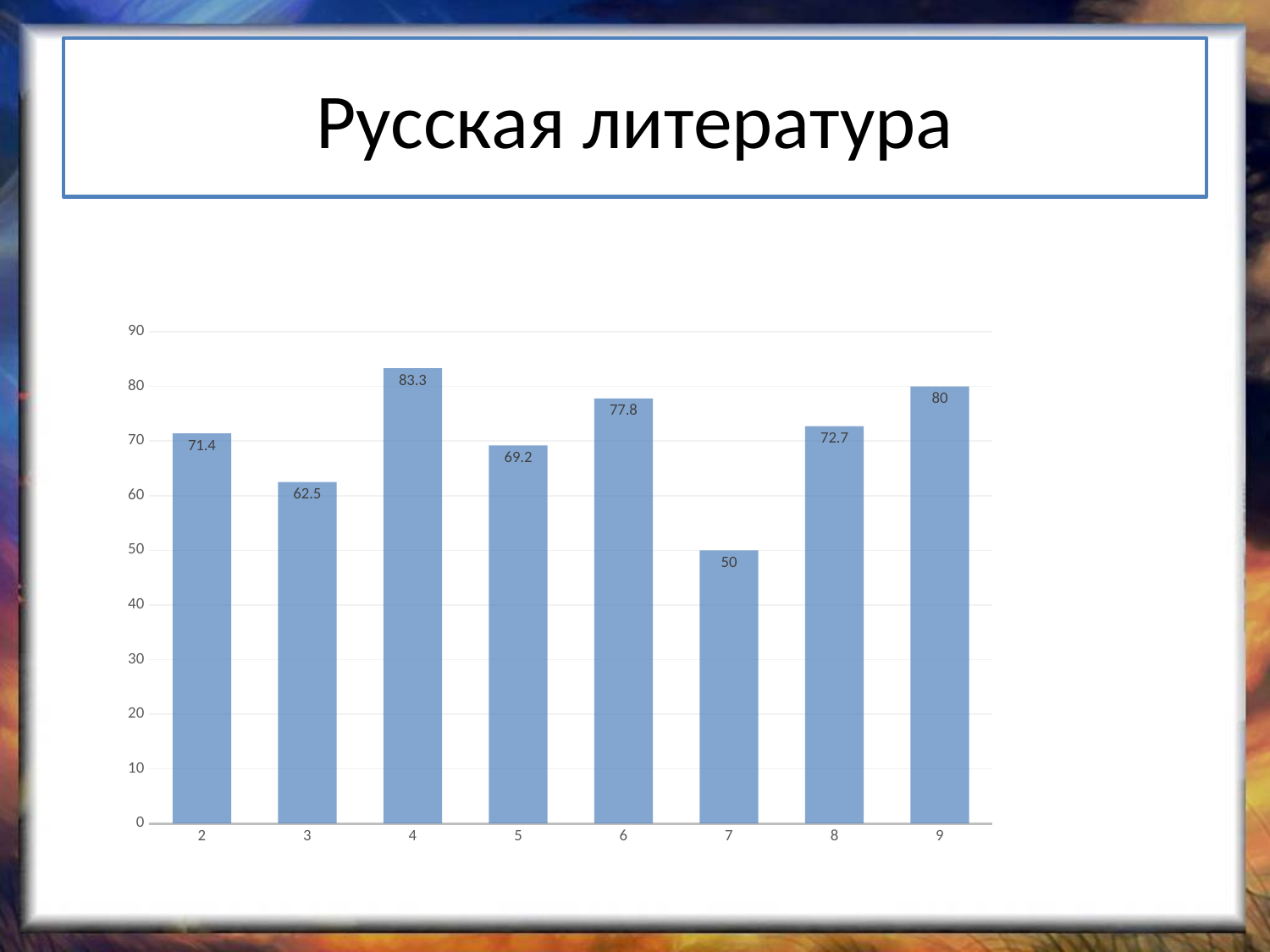

# Русская литература

### Chart

| Category | Столбец1 |
|---|---|
| 2 | 71.4 |
| 3 | 62.5 |
| 4 | 83.3 |
| 5 | 69.2 |
| 6 | 77.8 |
| 7 | 50.0 |
| 8 | 72.7 |
| 9 | 80.0 |